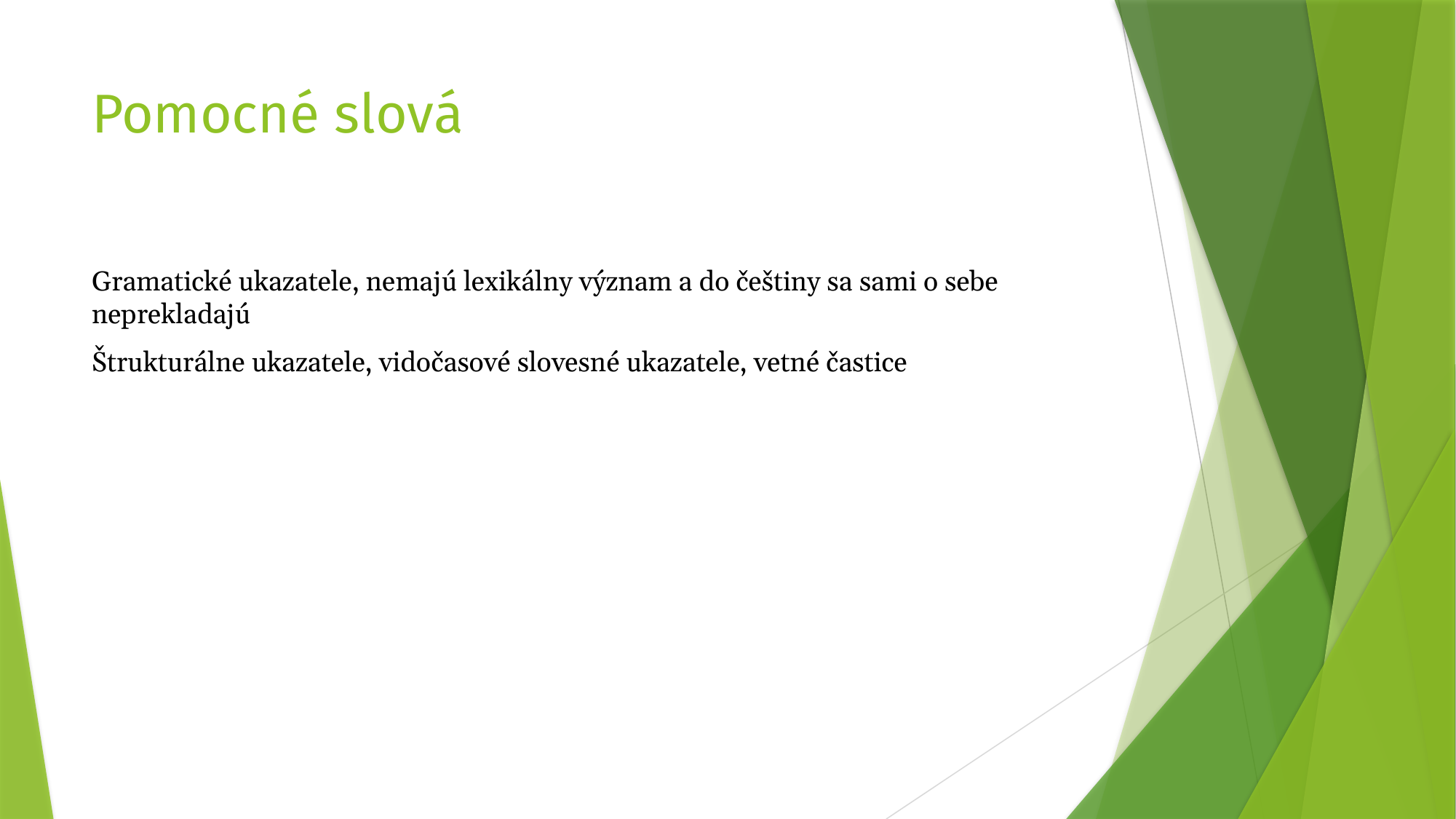

# Pomocné slová
Gramatické ukazatele, nemajú lexikálny význam a do češtiny sa sami o sebe neprekladajú
Štrukturálne ukazatele, vidočasové slovesné ukazatele, vetné častice